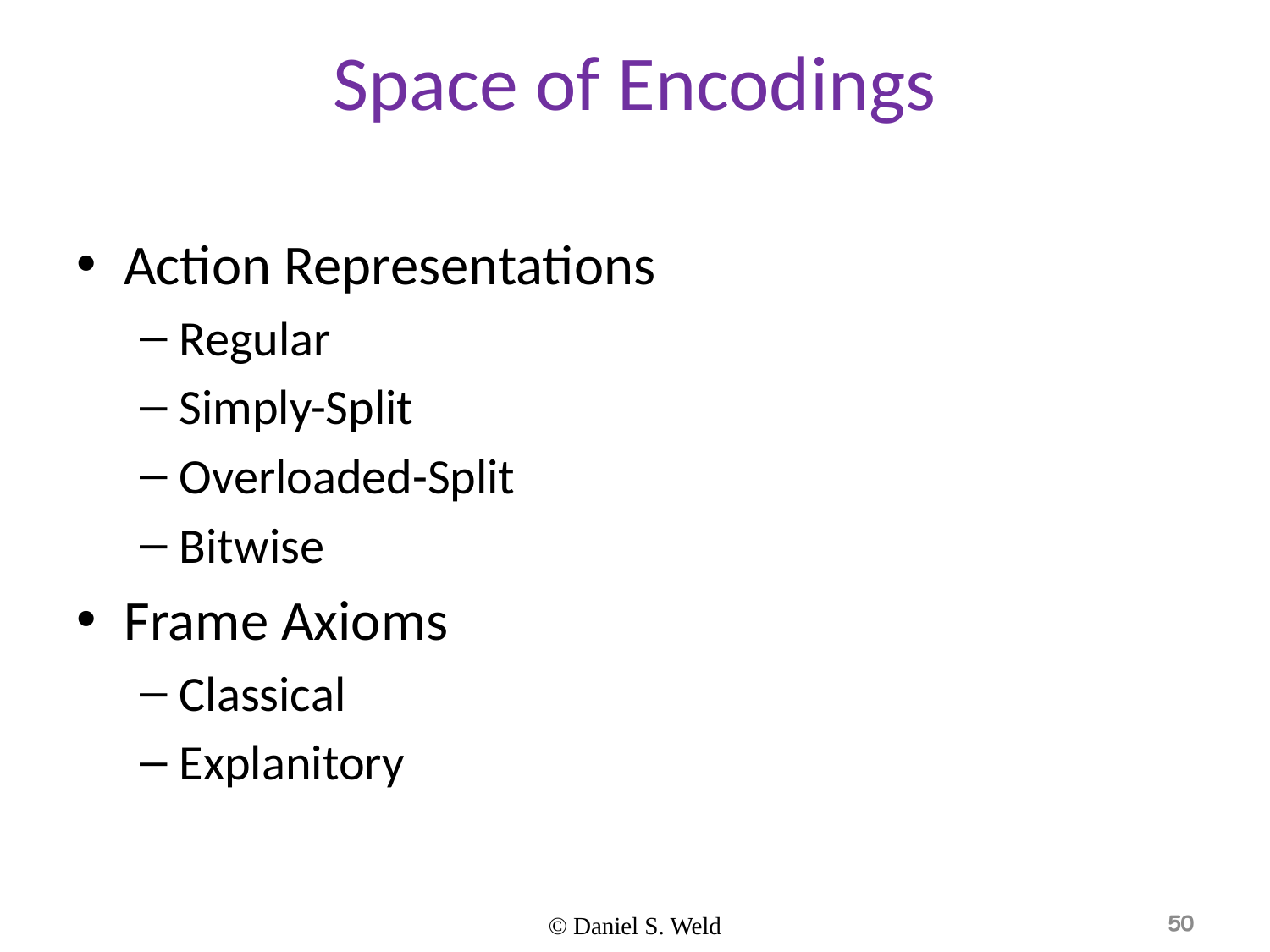

# Space of Encodings
Action Representations
Regular
Simply-Split
Overloaded-Split
Bitwise
Frame Axioms
Classical
Explanitory
© Daniel S. Weld
50